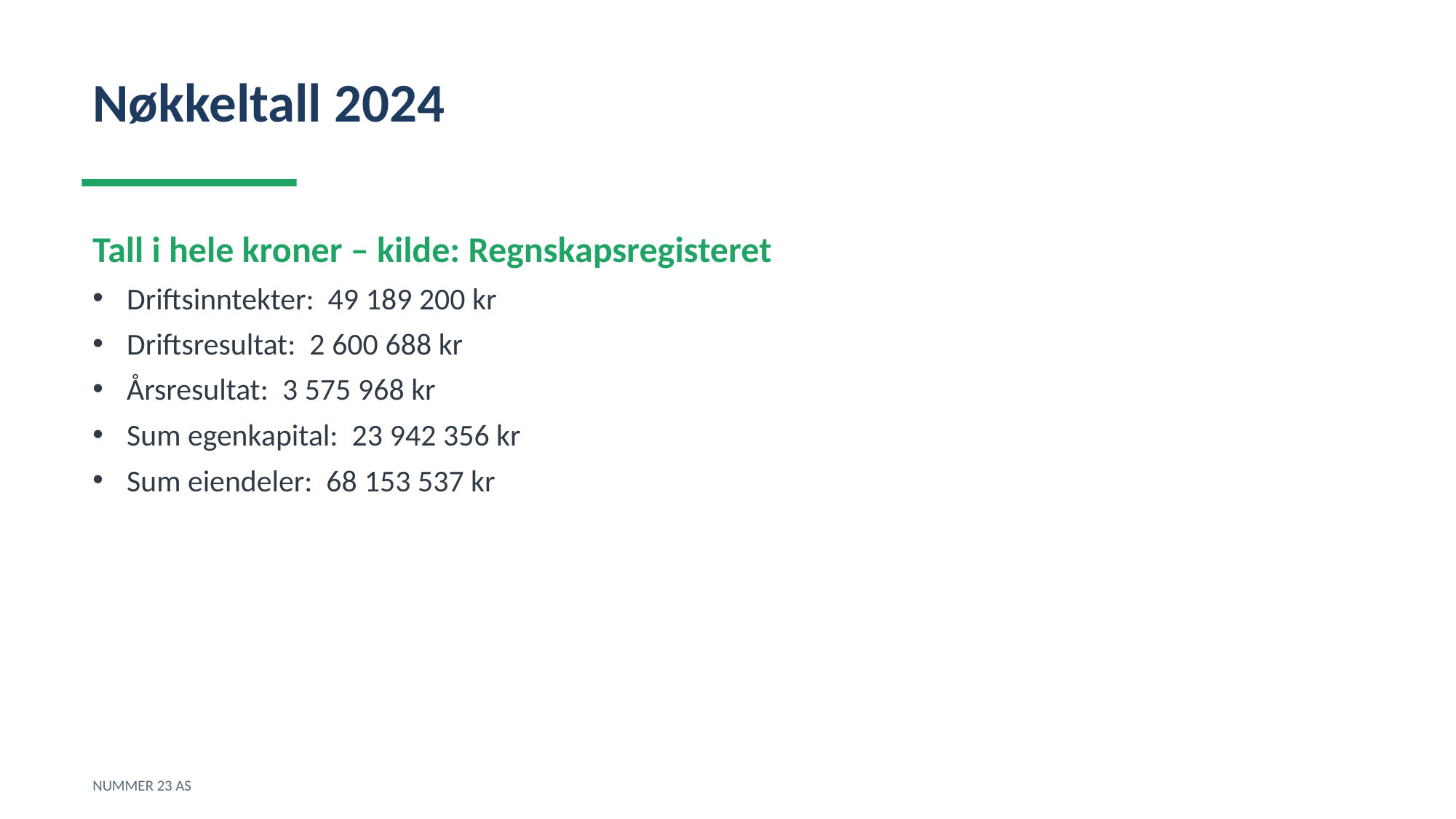

Nøkkeltall 2024

Tall i hele kroner – kilde: Regnskapsregisteret
Driftsinntekter:  49 189 200 kr
Driftsresultat:  2 600 688 kr
Årsresultat:  3 575 968 kr
Sum egenkapital:  23 942 356 kr
Sum eiendeler:  68 153 537 kr
NUMMER 23 AS